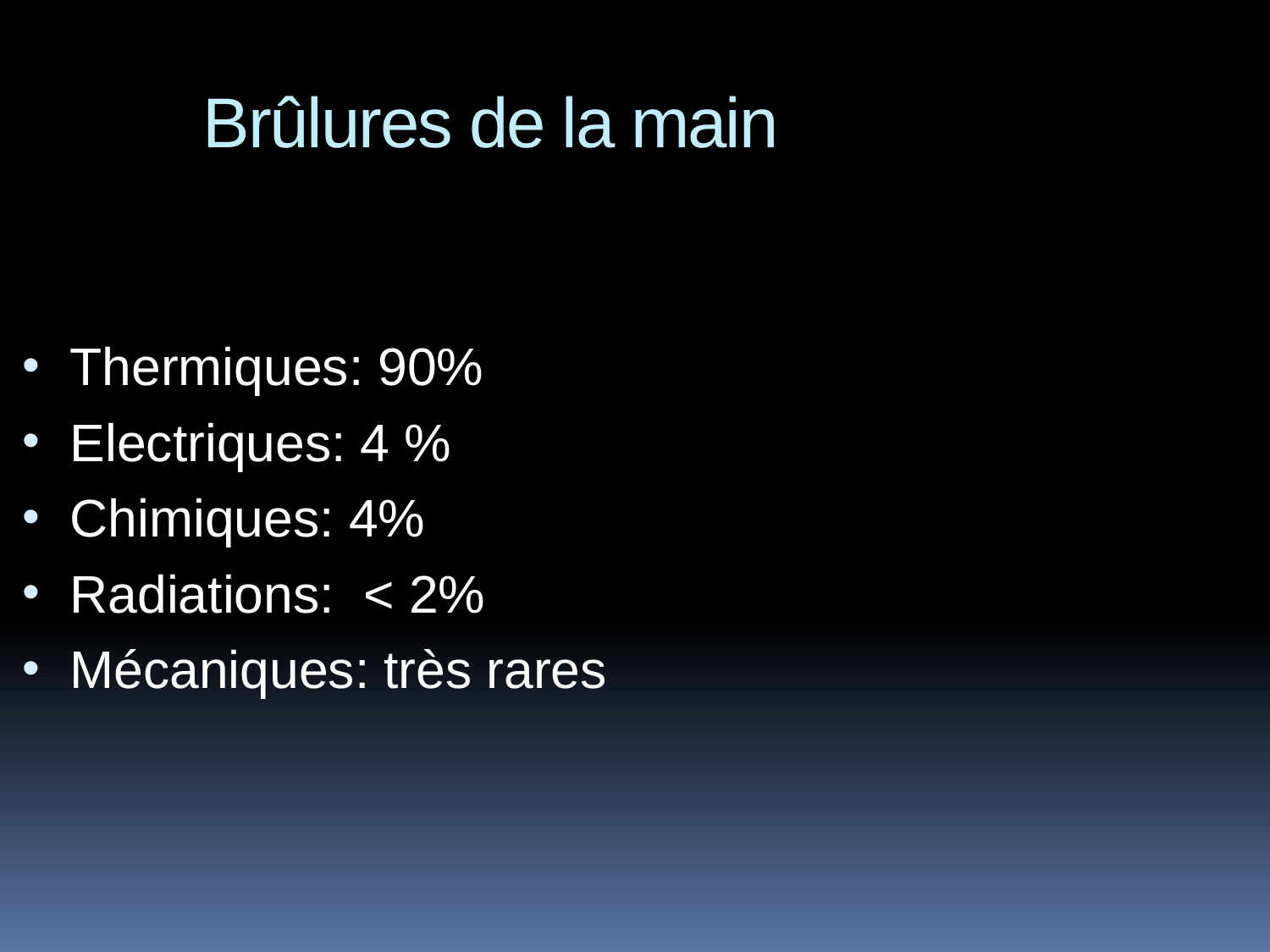

Brûlures de la main
Thermiques: 90%
Electriques: 4 %
Chimiques: 4%
Radiations:  < 2%
Mécaniques: très rares